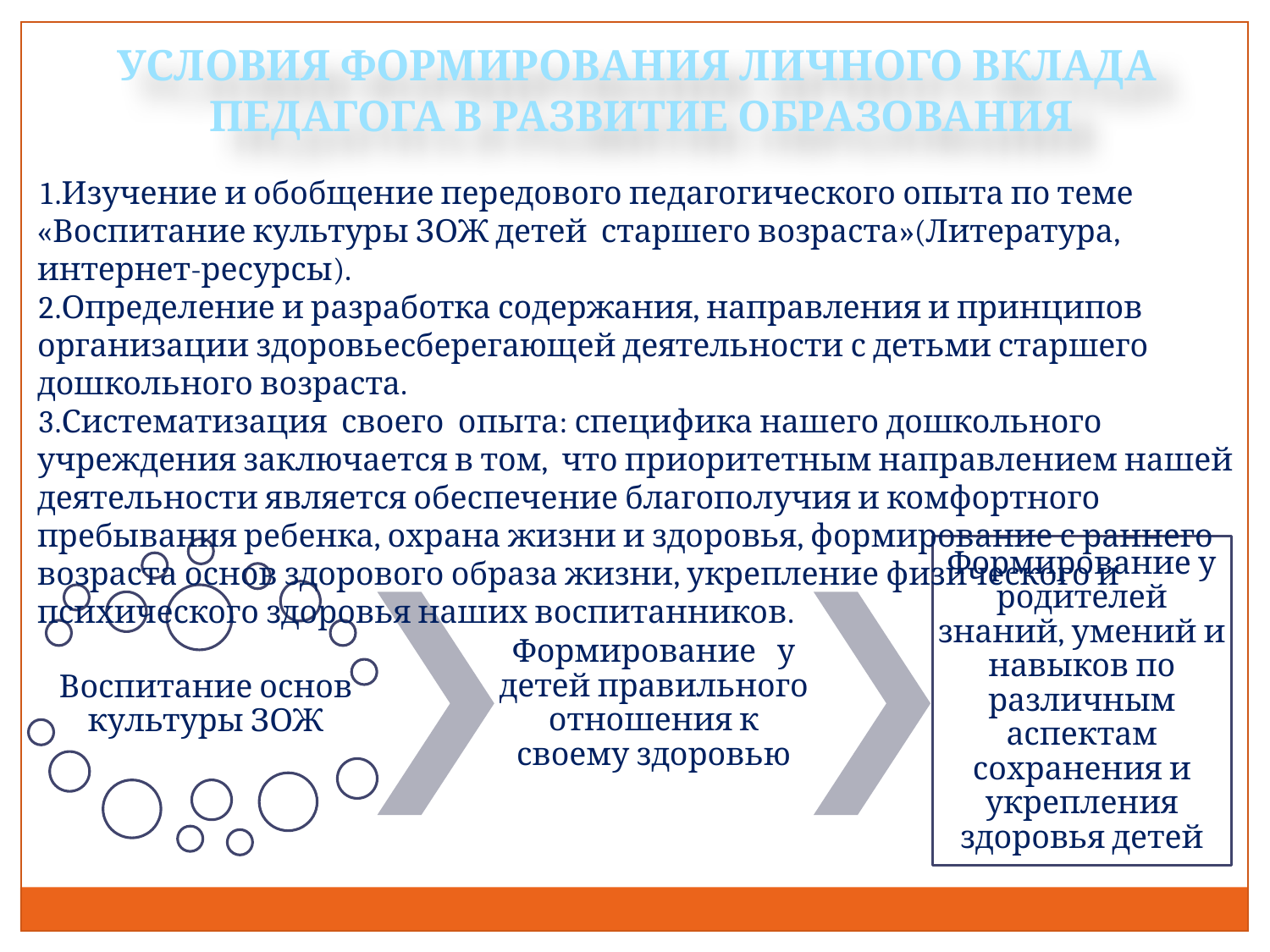

УСЛОВИЯ ФОРМИРОВАНИЯ ЛИЧНОГО ВКЛАДА
ПЕДАГОГА В РАЗВИТИЕ ОБРАЗОВАНИЯ
1.Изучение и обобщение передового педагогического опыта по теме «Воспитание культуры ЗОЖ детей  старшего возраста»(Литература, интернет-ресурсы).
2.Определение и разработка содержания, направления и принципов организации здоровьесберегающей деятельности с детьми старшего дошкольного возраста.
3.Систематизация  своего  опыта: специфика нашего дошкольного учреждения заключается в том,  что приоритетным направлением нашей деятельности является обеспечение благополучия и комфортного пребывания ребенка, охрана жизни и здоровья, формирование с раннего возраста основ здорового образа жизни, укрепление физического и психического здоровья наших воспитанников.

Воспитание основ культуры ЗОЖ
Формирование   у детей правильного отношения к своему здоровью
Формирование у родителей знаний, умений и навыков по различным аспектам сохранения и укрепления здоровья детей